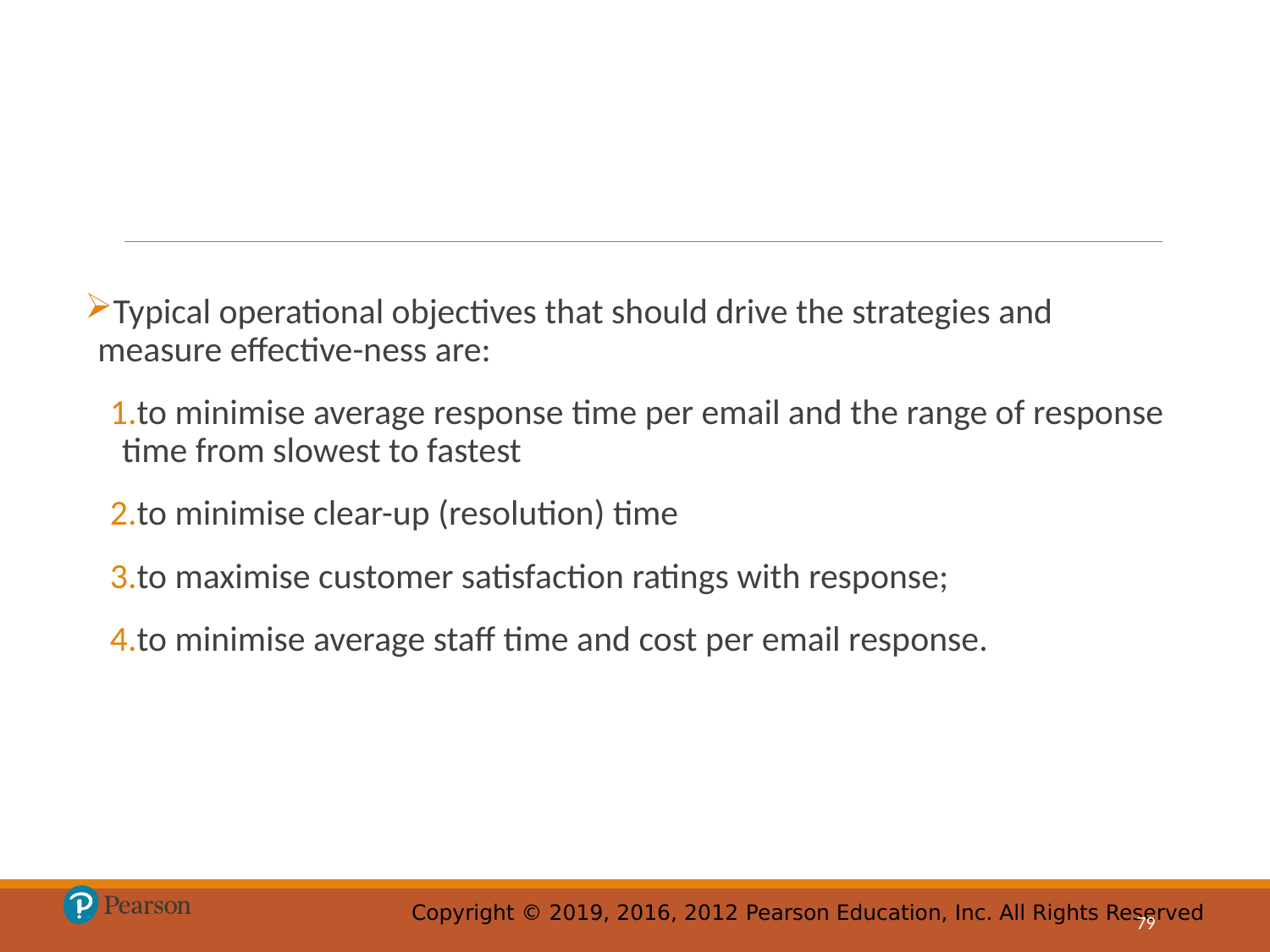

Typical operational objectives that should drive the strategies and measure effective-ness are:
to minimise average response time per email and the range of response time from slowest to fastest
to minimise clear-up (resolution) time
to maximise customer satisfaction ratings with response;
to minimise average staff time and cost per email response.
79